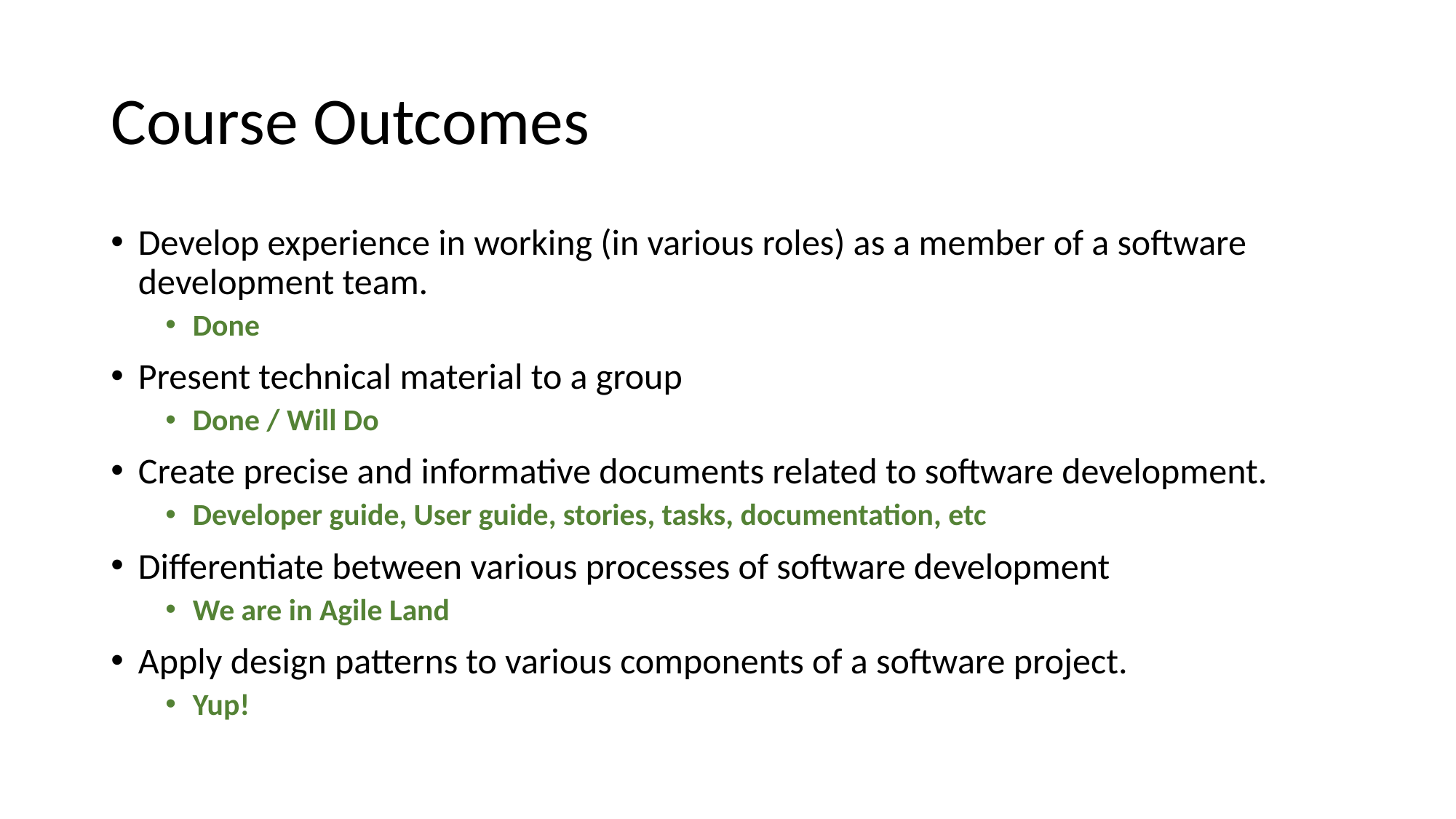

# Course Outcomes
Develop experience in working (in various roles) as a member of a software development team.
Done
Present technical material to a group
Done / Will Do
Create precise and informative documents related to software development.
Developer guide, User guide, stories, tasks, documentation, etc
Differentiate between various processes of software development
We are in Agile Land
Apply design patterns to various components of a software project.
Yup!